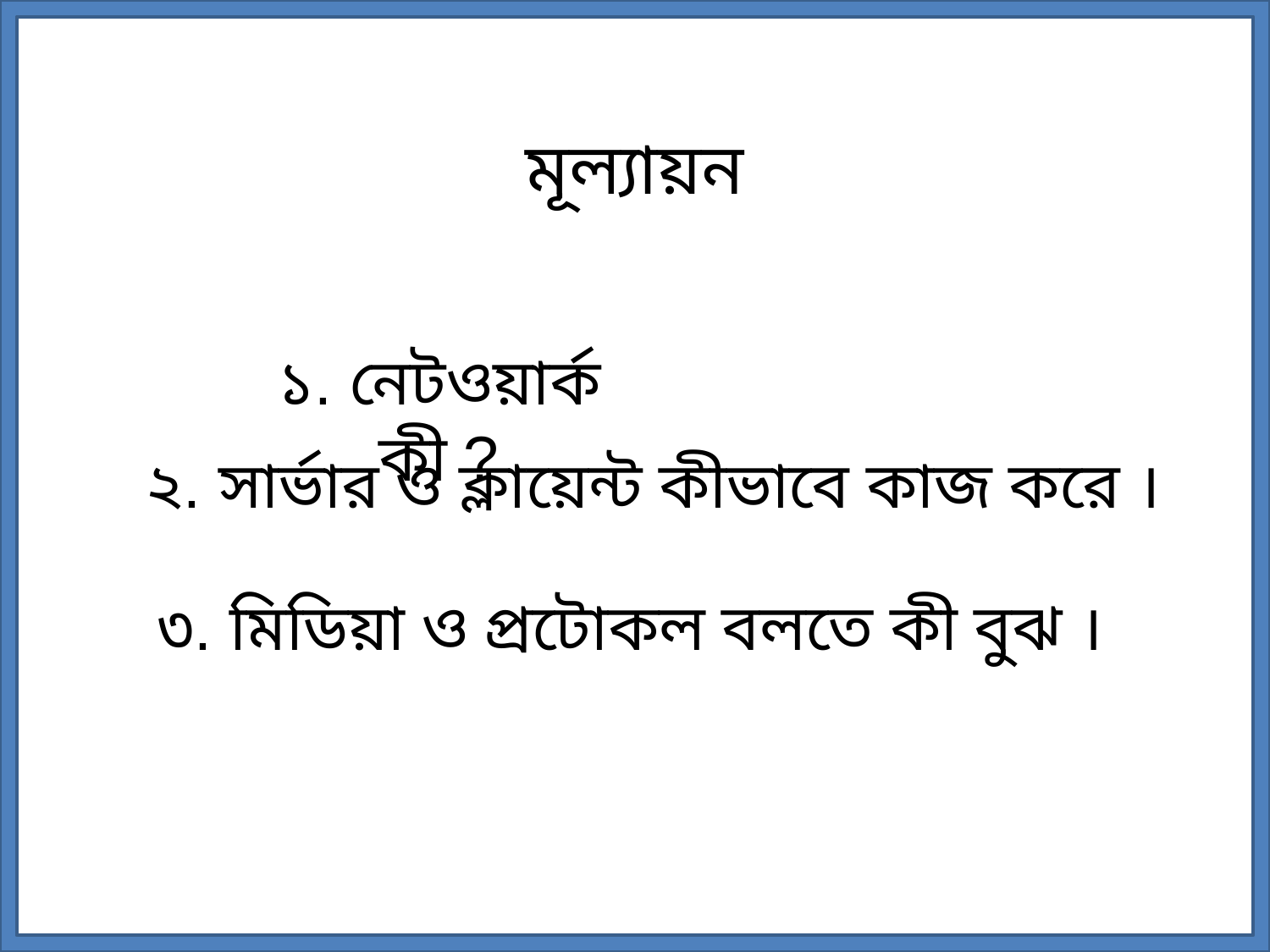

মূল্যায়ন
১. নেটওয়ার্ক কী ?
২. সার্ভার ও ক্লায়েন্ট কীভাবে কাজ করে ।
৩. মিডিয়া ও প্রটোকল বলতে কী বুঝ ।